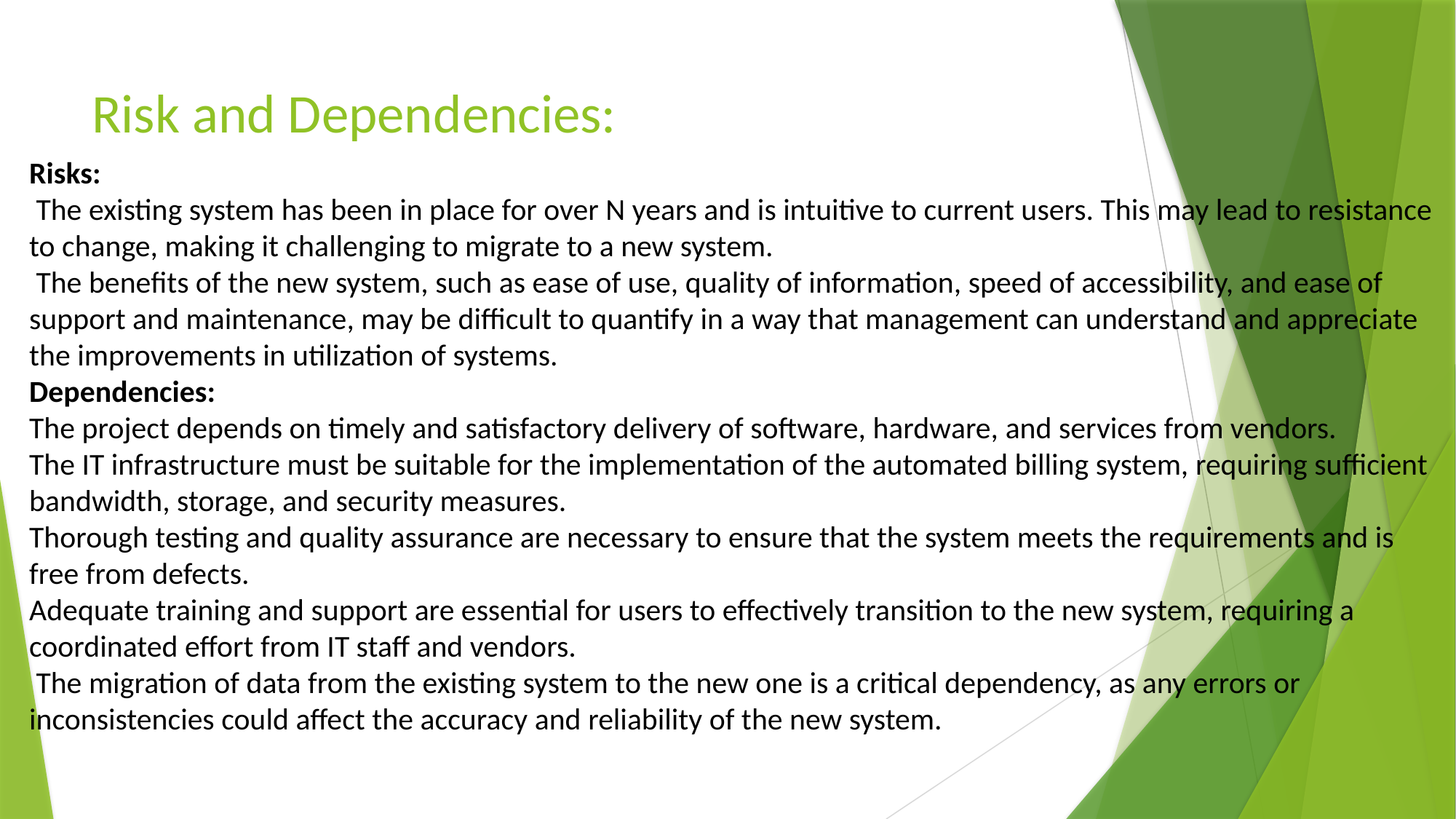

# Risk and Dependencies:
Risks:
 The existing system has been in place for over N years and is intuitive to current users. This may lead to resistance to change, making it challenging to migrate to a new system.
 The benefits of the new system, such as ease of use, quality of information, speed of accessibility, and ease of support and maintenance, may be difficult to quantify in a way that management can understand and appreciate the improvements in utilization of systems.
Dependencies:
The project depends on timely and satisfactory delivery of software, hardware, and services from vendors.
The IT infrastructure must be suitable for the implementation of the automated billing system, requiring sufficient bandwidth, storage, and security measures.
Thorough testing and quality assurance are necessary to ensure that the system meets the requirements and is free from defects.
Adequate training and support are essential for users to effectively transition to the new system, requiring a coordinated effort from IT staff and vendors.
 The migration of data from the existing system to the new one is a critical dependency, as any errors or inconsistencies could affect the accuracy and reliability of the new system.